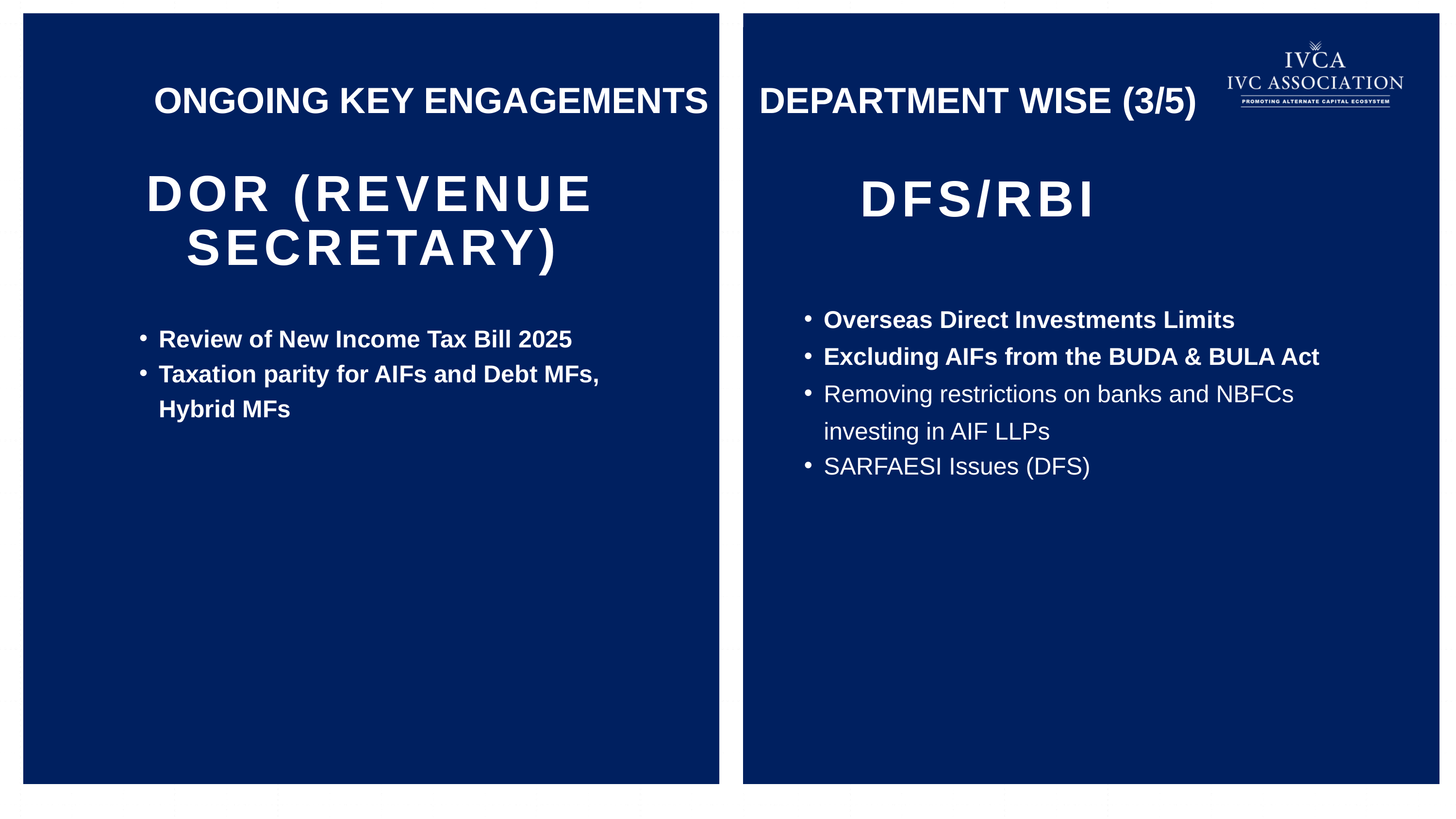

ONGOING KEY ENGAGEMENTS –  DEPARTMENT WISE (3/5)
DOR (REVENUE SECRETARY)
DFS/RBI
Overseas Direct Investments Limits
Excluding AIFs from the BUDA & BULA Act
Removing restrictions on banks and NBFCs investing in AIF LLPs
SARFAESI Issues (DFS)
Review of New Income Tax Bill 2025
Taxation parity for AIFs and Debt MFs, Hybrid MFs